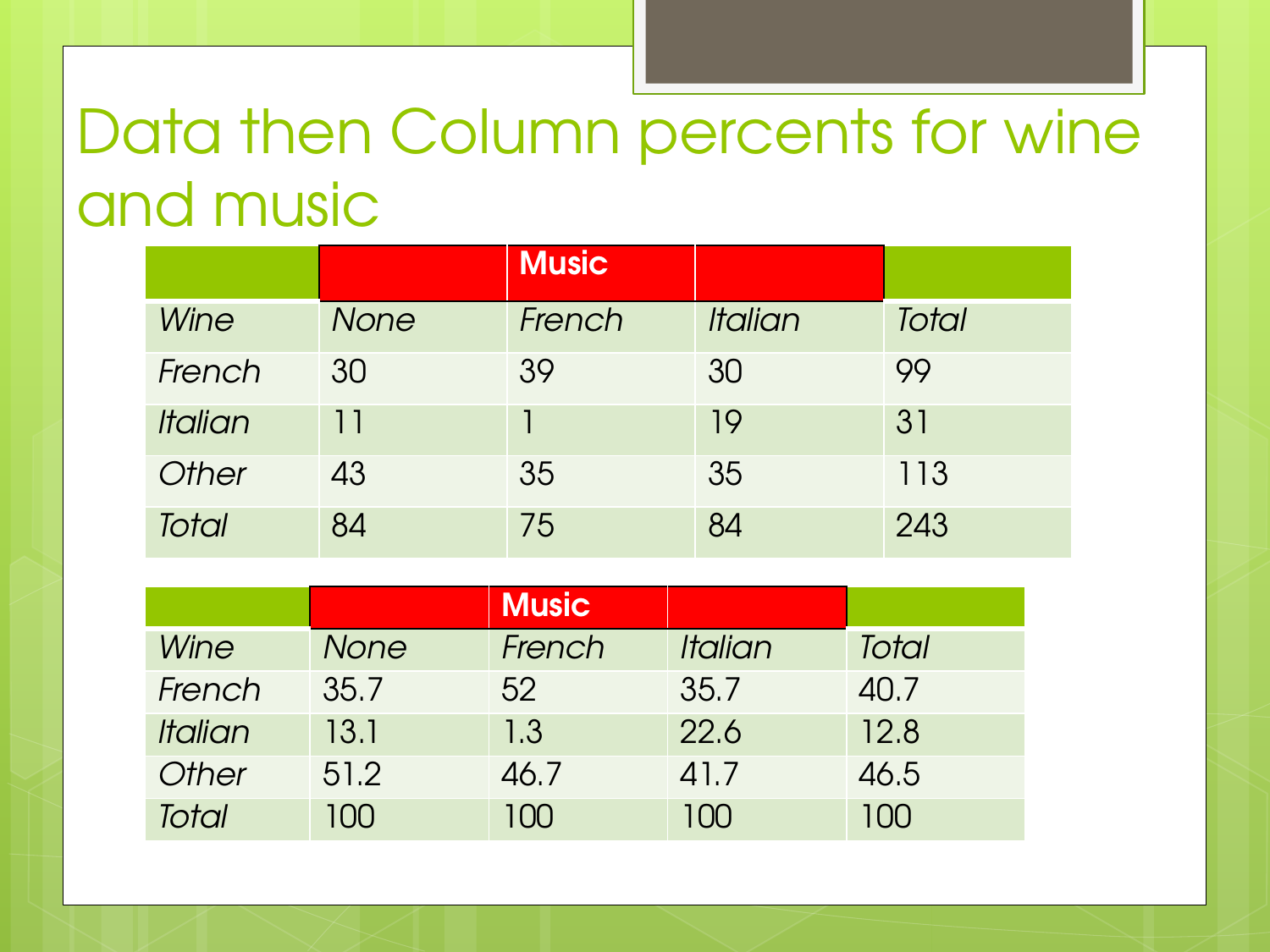

# Data then Column percents for wine and music
|  |  | Music |  |  |
| --- | --- | --- | --- | --- |
| Wine | None | French | Italian | Total |
| French | 30 | 39 | 30 | 99 |
| Italian | 11 | 1 | 19 | 31 |
| Other | 43 | 35 | 35 | 113 |
| Total | 84 | 75 | 84 | 243 |
|  |  | Music |  |  |
| --- | --- | --- | --- | --- |
| Wine | None | French | Italian | Total |
| French | 35.7 | 52 | 35.7 | 40.7 |
| Italian | 13.1 | 1.3 | 22.6 | 12.8 |
| Other | 51.2 | 46.7 | 41.7 | 46.5 |
| Total | 100 | 100 | 100 | 100 |